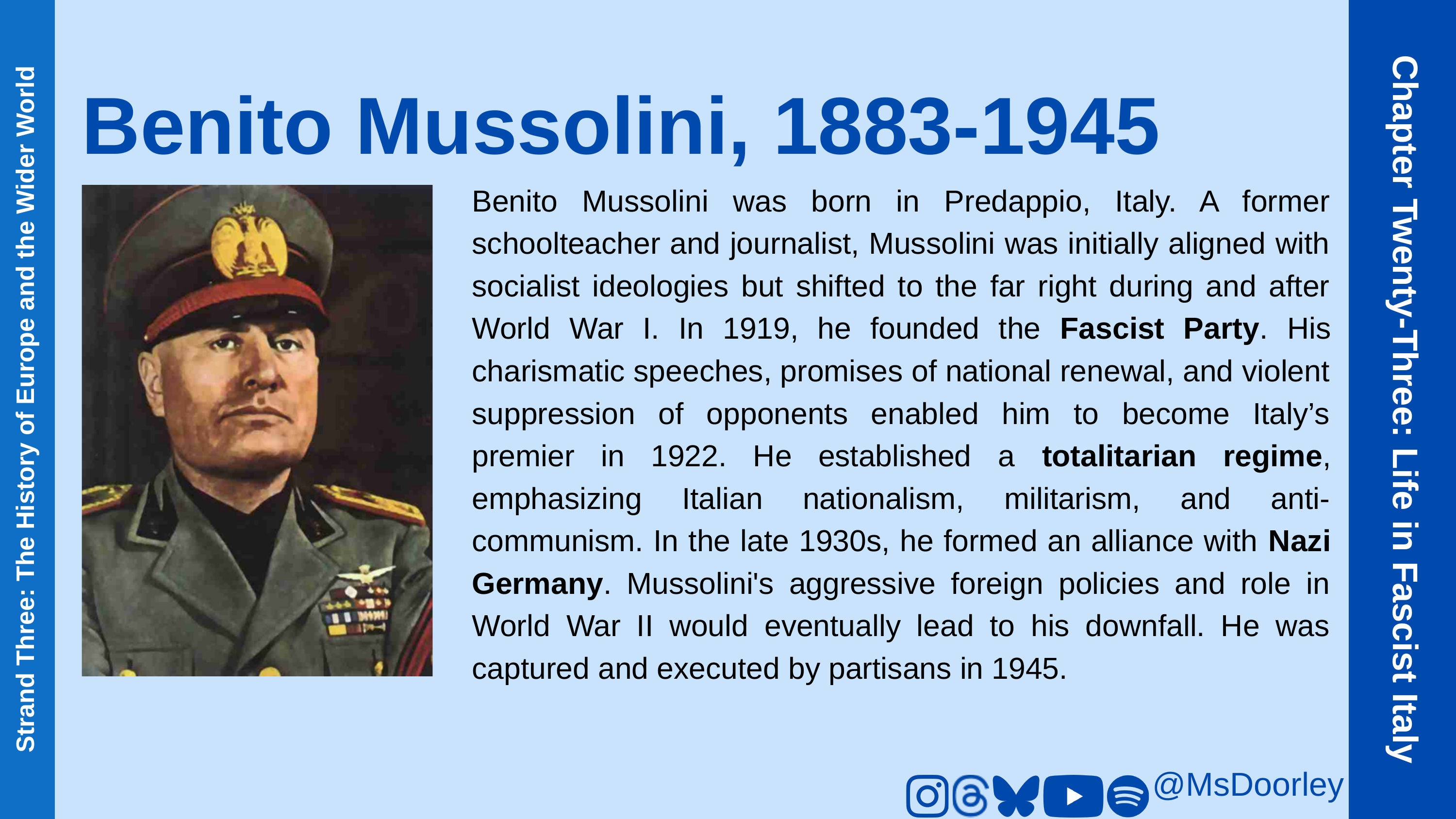

Benito Mussolini, 1883-1945
Benito Mussolini was born in Predappio, Italy. A former schoolteacher and journalist, Mussolini was initially aligned with socialist ideologies but shifted to the far right during and after World War I. In 1919, he founded the Fascist Party. His charismatic speeches, promises of national renewal, and violent suppression of opponents enabled him to become Italy’s premier in 1922. He established a totalitarian regime, emphasizing Italian nationalism, militarism, and anti-communism. In the late 1930s, he formed an alliance with Nazi Germany. Mussolini's aggressive foreign policies and role in World War II would eventually lead to his downfall. He was captured and executed by partisans in 1945.

Chapter Twenty-Three: Life in Fascist Italy
Strand Three: The History of Europe and the Wider World

@MsDoorley